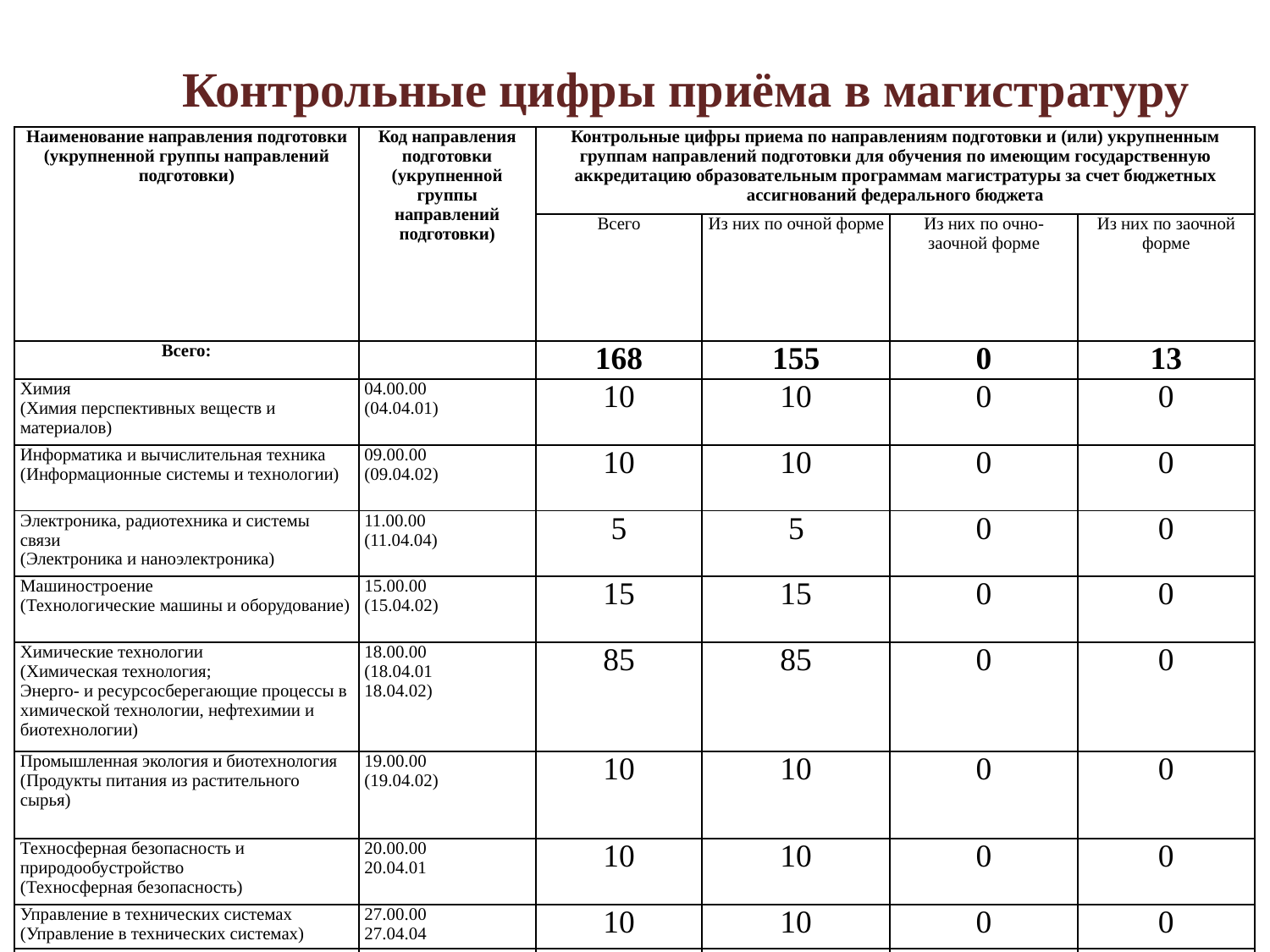

Контрольные цифры приёма в магистратуру
| Наименование направления подготовки (укрупненной группы направлений подготовки) | Код направления подготовки (укрупненной группы направлений подготовки) | Контрольные цифры приема по направлениям подготовки и (или) укрупненным группам направлений подготовки для обучения по имеющим государственную аккредитацию образовательным программам магистратуры за счет бюджетных ассигнований федерального бюджета |  |  |  |
| --- | --- | --- | --- | --- | --- |
|  |  | Всего | Из них по очной форме | Из них по очно-заочной форме | Из них по заочной форме |
| Всего: |  | 168 | 155 | 0 | 13 |
| Химия (Химия перспективных веществ и материалов) | 04.00.00 (04.04.01) | 10 | 10 | 0 | 0 |
| Информатика и вычислительная техника (Информационные системы и технологии) | 09.00.00 (09.04.02) | 10 | 10 | 0 | 0 |
| Электроника, радиотехника и системы связи (Электроника и наноэлектроника) | 11.00.00 (11.04.04) | 5 | 5 | 0 | 0 |
| Машиностроение (Технологические машины и оборудование) | 15.00.00 (15.04.02) | 15 | 15 | 0 | 0 |
| Химические технологии (Химическая технология; Энерго- и ресурсосберегающие процессы в химической технологии, нефтехимии и биотехнологии) | 18.00.00 (18.04.01 18.04.02) | 85 | 85 | 0 | 0 |
| Промышленная экология и биотехнология (Продукты питания из растительного сырья) | 19.00.00 (19.04.02) | 10 | 10 | 0 | 0 |
| Техносферная безопасность и природообустройство (Техносферная безопасность) | 20.00.00 20.04.01 | 10 | 10 | 0 | 0 |
| Управление в технических системах (Управление в технических системах) | 27.00.00 27.04.04 | 10 | 10 | 0 | 0 |
| Экономика и управление (Экономика; Финансы и кредит; Менеджмент) | 38.00.00 (38.04.01 38.04.08 38.04.02) | 13 | 0 | 0 | 13 |